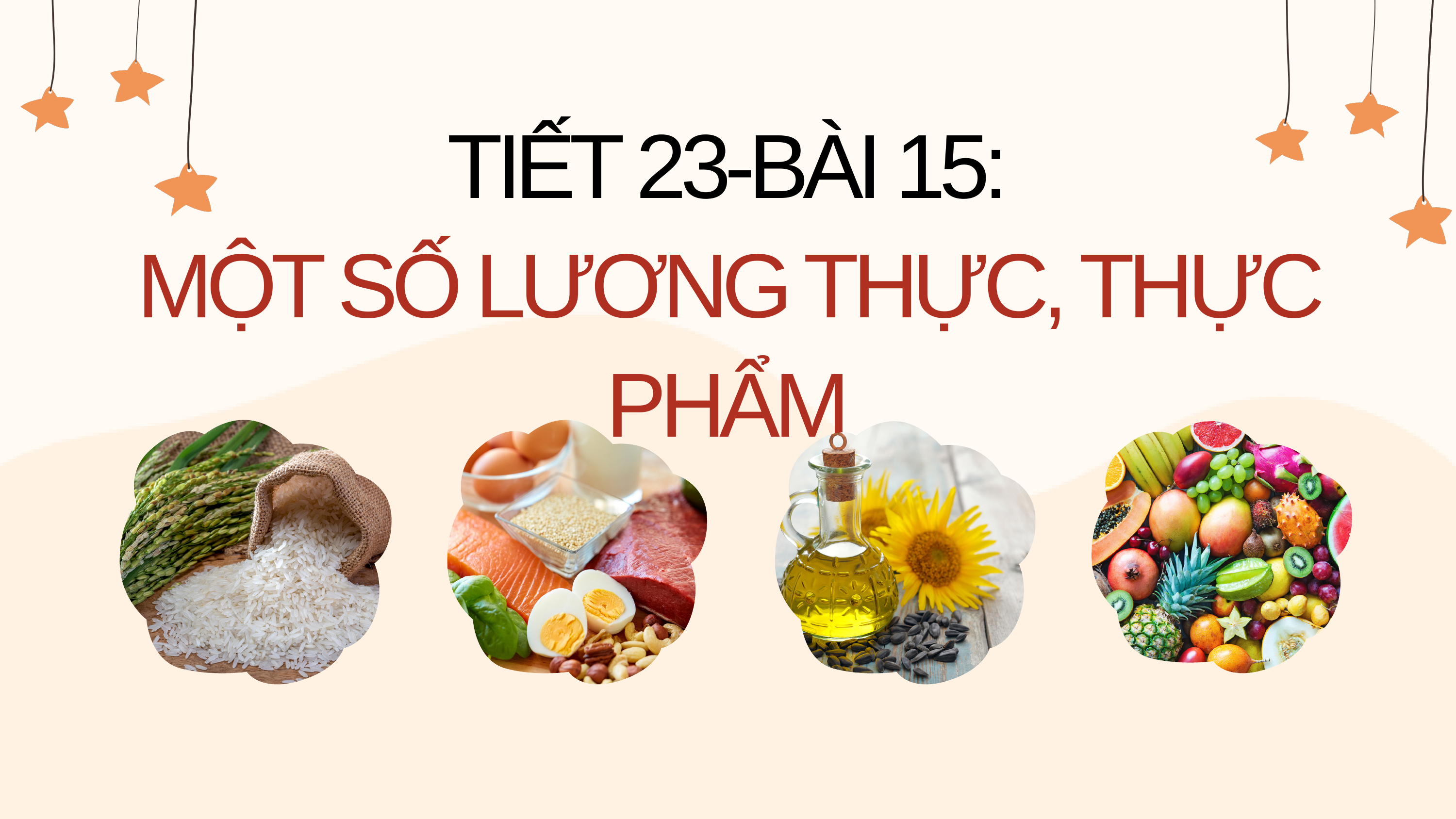

TIẾT 23-BÀI 15:
MỘT SỐ LƯƠNG THỰC, THỰC PHẨM